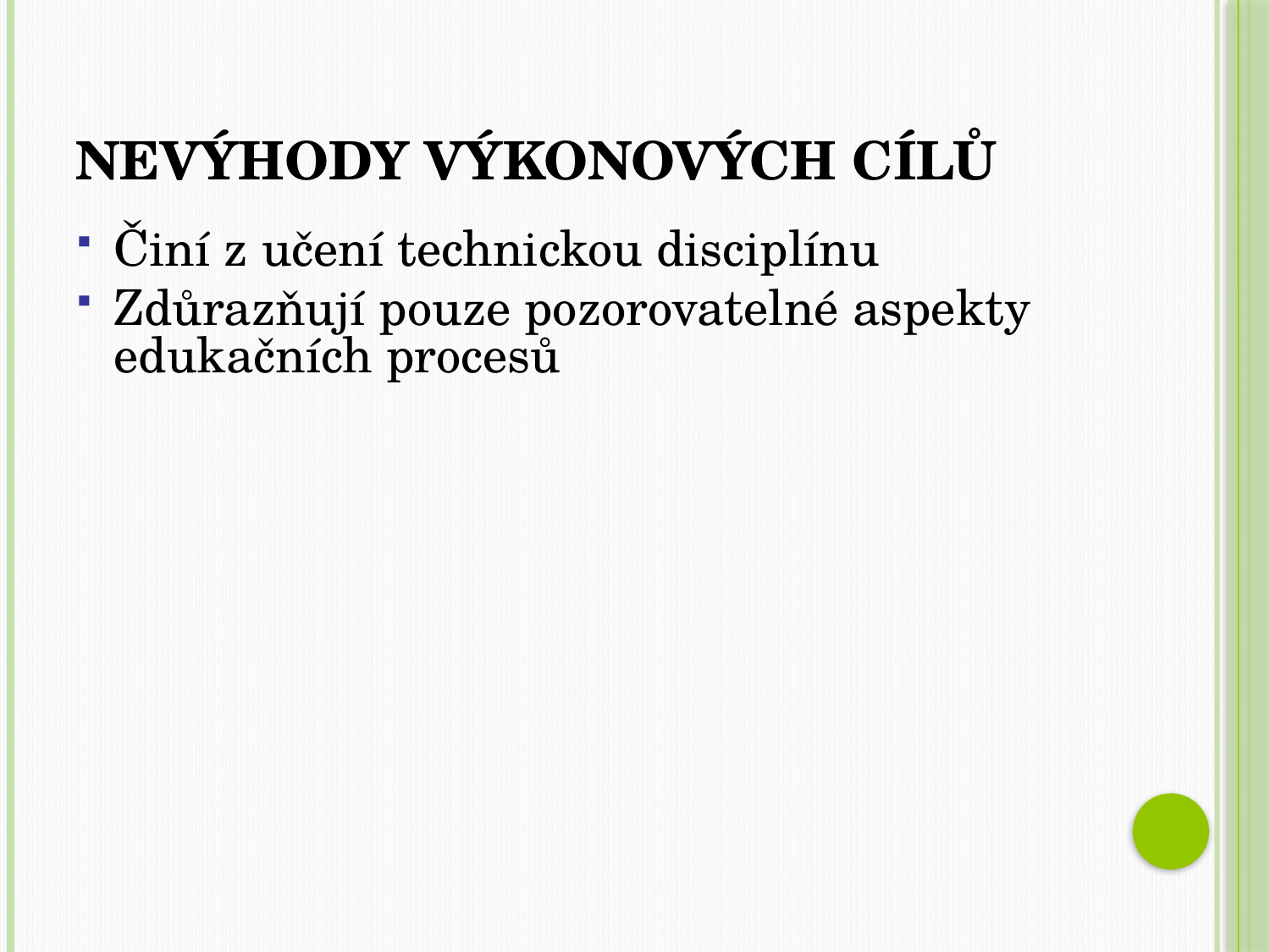

# Nevýhody výkonových cílů
Činí z učení technickou disciplínu
Zdůrazňují pouze pozorovatelné aspekty edukačních procesů